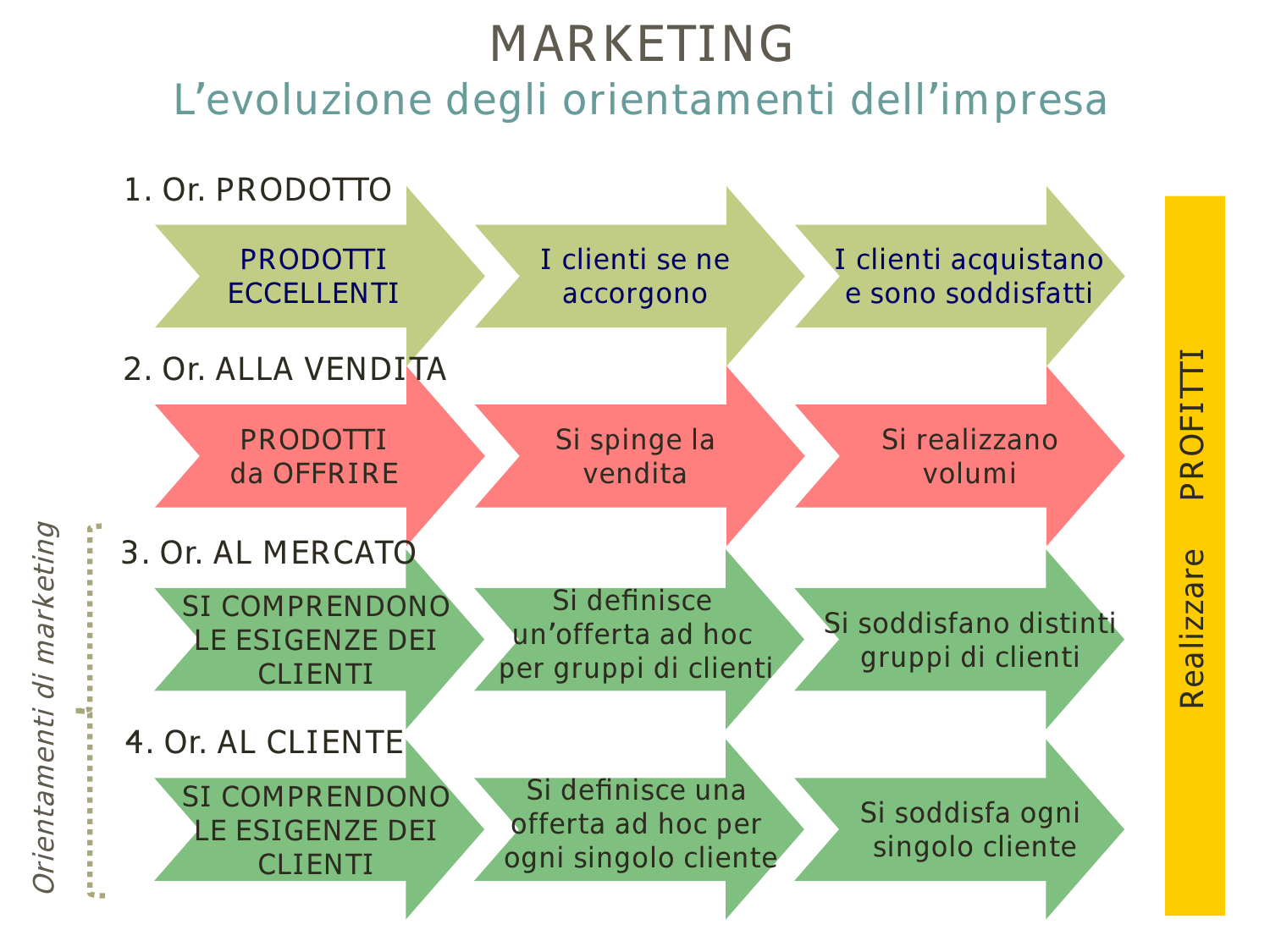

MARKETING

L’evoluzione degli orientamenti dell’impresa
1. Or. PRODOTTO

Realizzare     PROFITTI
PRODOTTI
ECCELLENTI
I clienti se ne
accorgono
I clienti acquistano
e sono soddisfatti
2. Or. ALLA VENDITA

PRODOTTI
da OFFRIRE
Si spinge la
vendita
Si realizzano
volumi

3. Or. AL MERCATO

Si definisce
un’offerta ad hoc
per gruppi di clienti
SI COMPRENDONO
LE ESIGENZE DEI
CLIENTI
Si soddisfano distinti
gruppi di clienti
Orientamenti di marketing

4. Or. AL CLIENTE

Si definisce una
offerta ad hoc per
 ogni singolo cliente
SI COMPRENDONO
LE ESIGENZE DEI
CLIENTI
Si soddisfa ogni
 singolo cliente